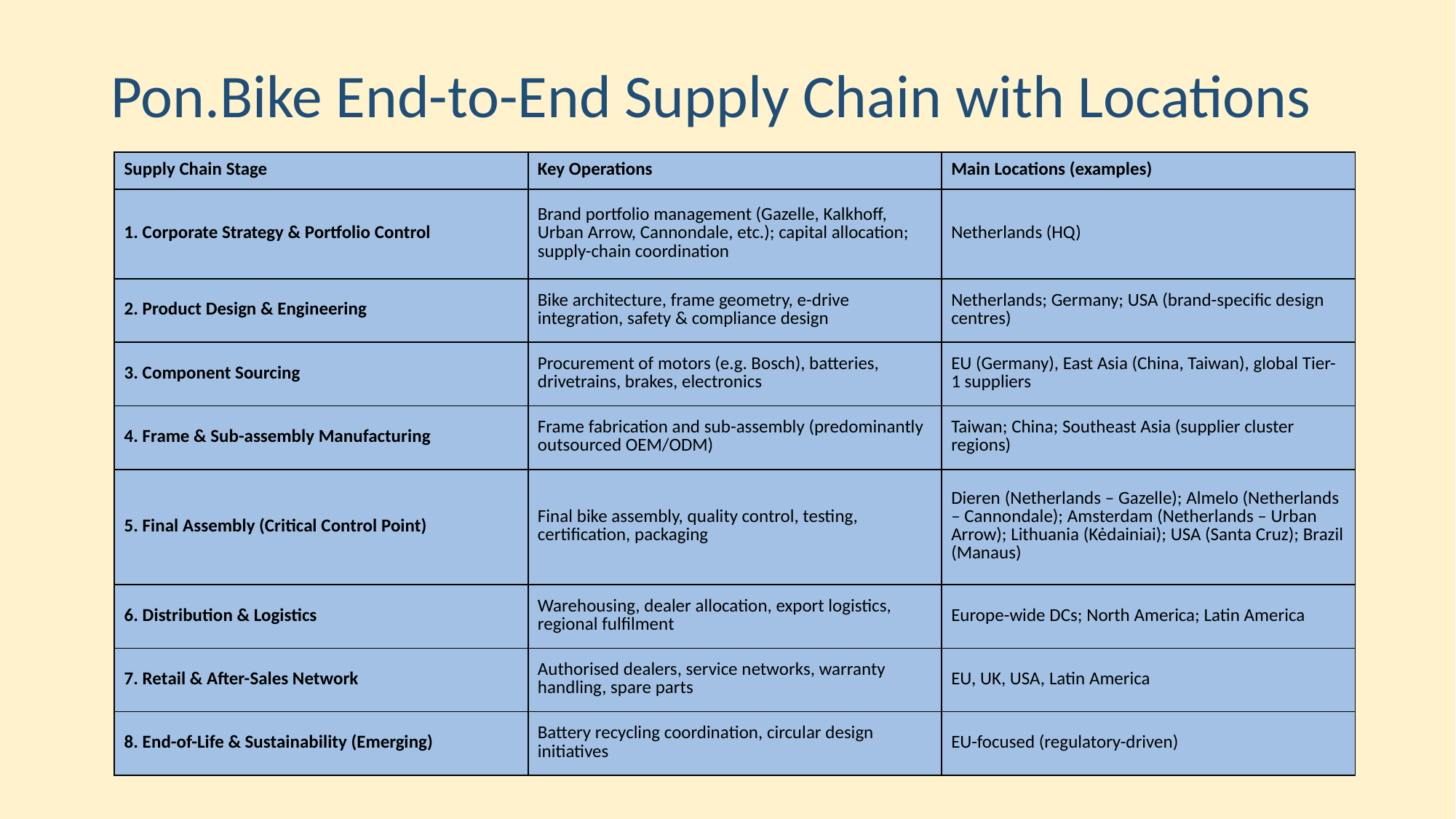

# Pon.Bike End-to-End Supply Chain with Locations
| Supply Chain Stage | Key Operations | Main Locations (examples) |
| --- | --- | --- |
| 1. Corporate Strategy & Portfolio Control | Brand portfolio management (Gazelle, Kalkhoff, Urban Arrow, Cannondale, etc.); capital allocation; supply-chain coordination | Netherlands (HQ) |
| 2. Product Design & Engineering | Bike architecture, frame geometry, e-drive integration, safety & compliance design | Netherlands; Germany; USA (brand-specific design centres) |
| 3. Component Sourcing | Procurement of motors (e.g. Bosch), batteries, drivetrains, brakes, electronics | EU (Germany), East Asia (China, Taiwan), global Tier-1 suppliers |
| 4. Frame & Sub-assembly Manufacturing | Frame fabrication and sub-assembly (predominantly outsourced OEM/ODM) | Taiwan; China; Southeast Asia (supplier cluster regions) |
| 5. Final Assembly (Critical Control Point) | Final bike assembly, quality control, testing, certification, packaging | Dieren (Netherlands – Gazelle); Almelo (Netherlands – Cannondale); Amsterdam (Netherlands – Urban Arrow); Lithuania (Kėdainiai); USA (Santa Cruz); Brazil (Manaus) |
| 6. Distribution & Logistics | Warehousing, dealer allocation, export logistics, regional fulfilment | Europe-wide DCs; North America; Latin America |
| 7. Retail & After-Sales Network | Authorised dealers, service networks, warranty handling, spare parts | EU, UK, USA, Latin America |
| 8. End-of-Life & Sustainability (Emerging) | Battery recycling coordination, circular design initiatives | EU-focused (regulatory-driven) |